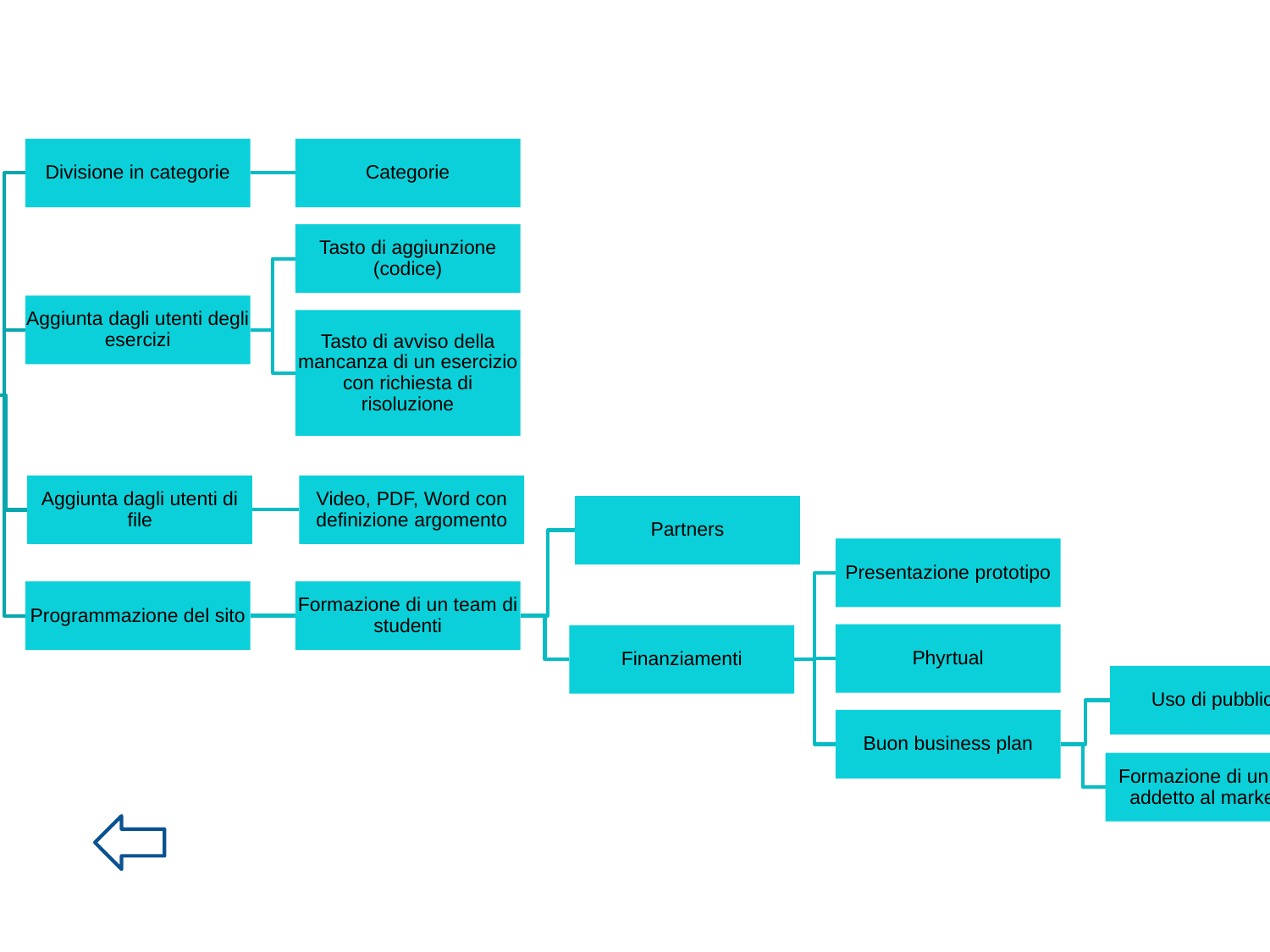

Database vasto
Divisione in categorie
Categorie
Aggiunta dagli utenti degli esercizi
Tasto di aggiunzione (codice)
Tasto di avviso della mancanza di un esercizio con richiesta di risoluzione
Aggiunta dagli utenti di file
Video, PDF, Word con definizione argomento
Programmazione del sito
Formazione di un team di studenti
Partners
Finanziamenti
Presentazione prototipo
Phyrtual
Buon business plan
Uso di pubblicità
Formazione di un team addetto al marketing